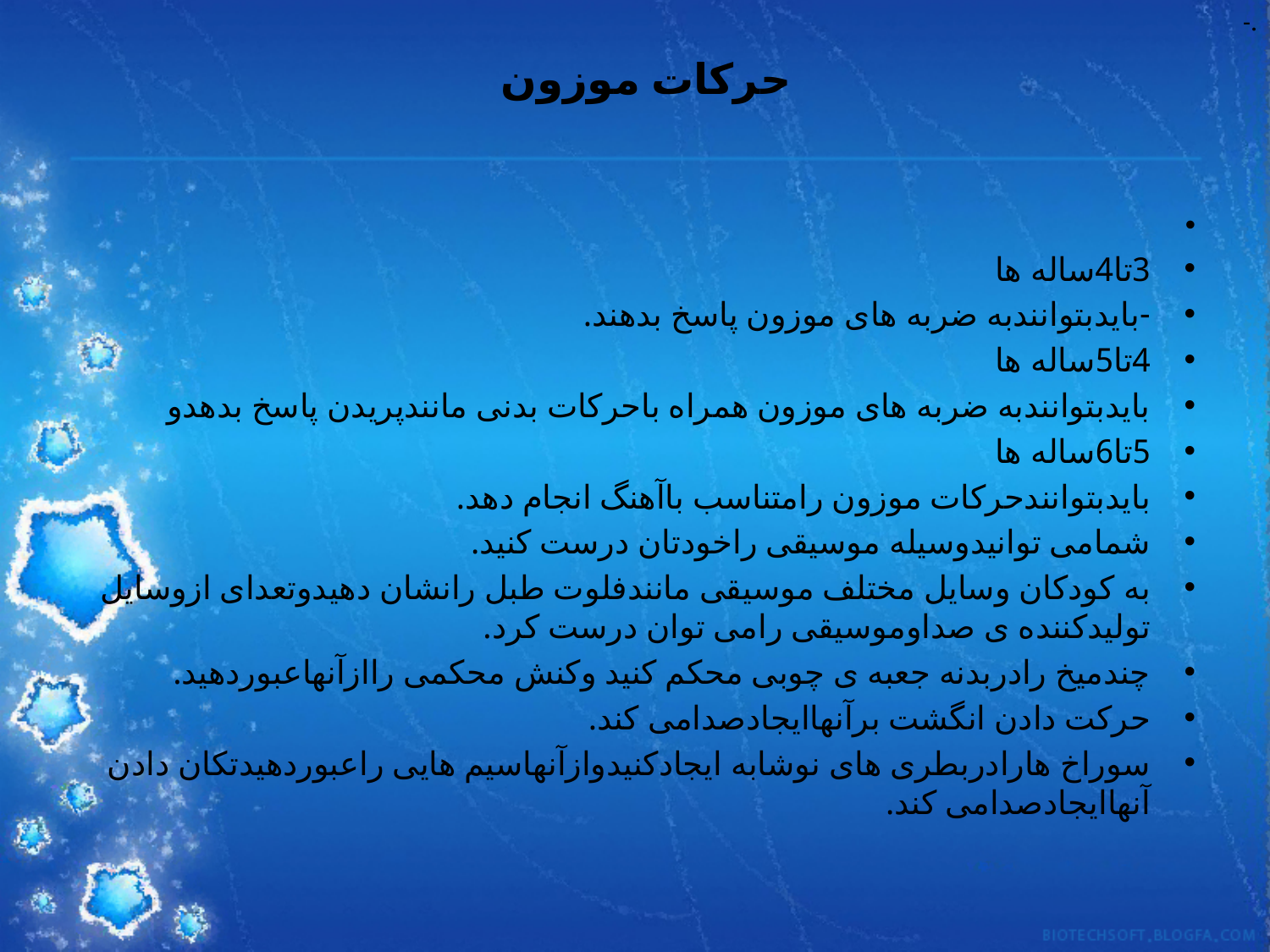

# حرکات موزون
-.
.

3تا4ساله ها
-بایدبتوانندبه ضربه های موزون پاسخ بدهند.
4تا5ساله ها
بایدبتوانندبه ضربه های موزون همراه باحرکات بدنی مانندپریدن پاسخ بدهدو
5تا6ساله ها
بایدبتوانندحرکات موزون رامتناسب باآهنگ انجام دهد.
شمامی توانیدوسیله موسیقی راخودتان درست کنید.
به کودکان وسایل مختلف موسیقی مانندفلوت طبل رانشان دهیدوتعدای ازوسایل تولیدکننده ی صداوموسیقی رامی توان درست کرد.
چندمیخ رادربدنه جعبه ی چوبی محکم کنید وکنش محکمی راازآنهاعبوردهید.
حرکت دادن انگشت برآنهاایجادصدامی کند.
سوراخ هارادربطری های نوشابه ایجادکنیدوازآنهاسیم هایی راعبوردهیدتکان دادن آنهاایجادصدامی کند.